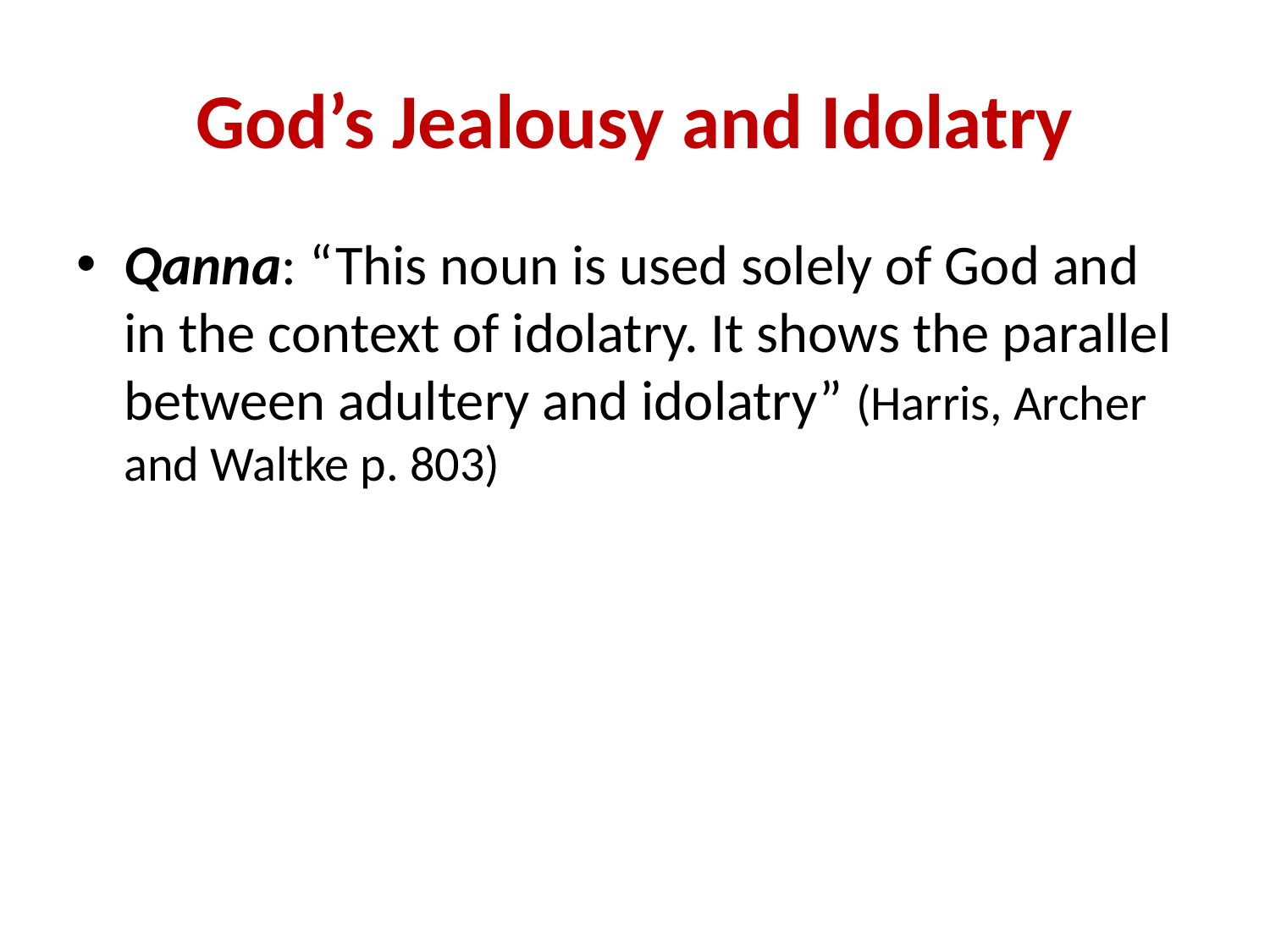

# God’s Jealousy and Idolatry
Qanna: “This noun is used solely of God and in the context of idolatry. It shows the parallel between adultery and idolatry” (Harris, Archer and Waltke p. 803)